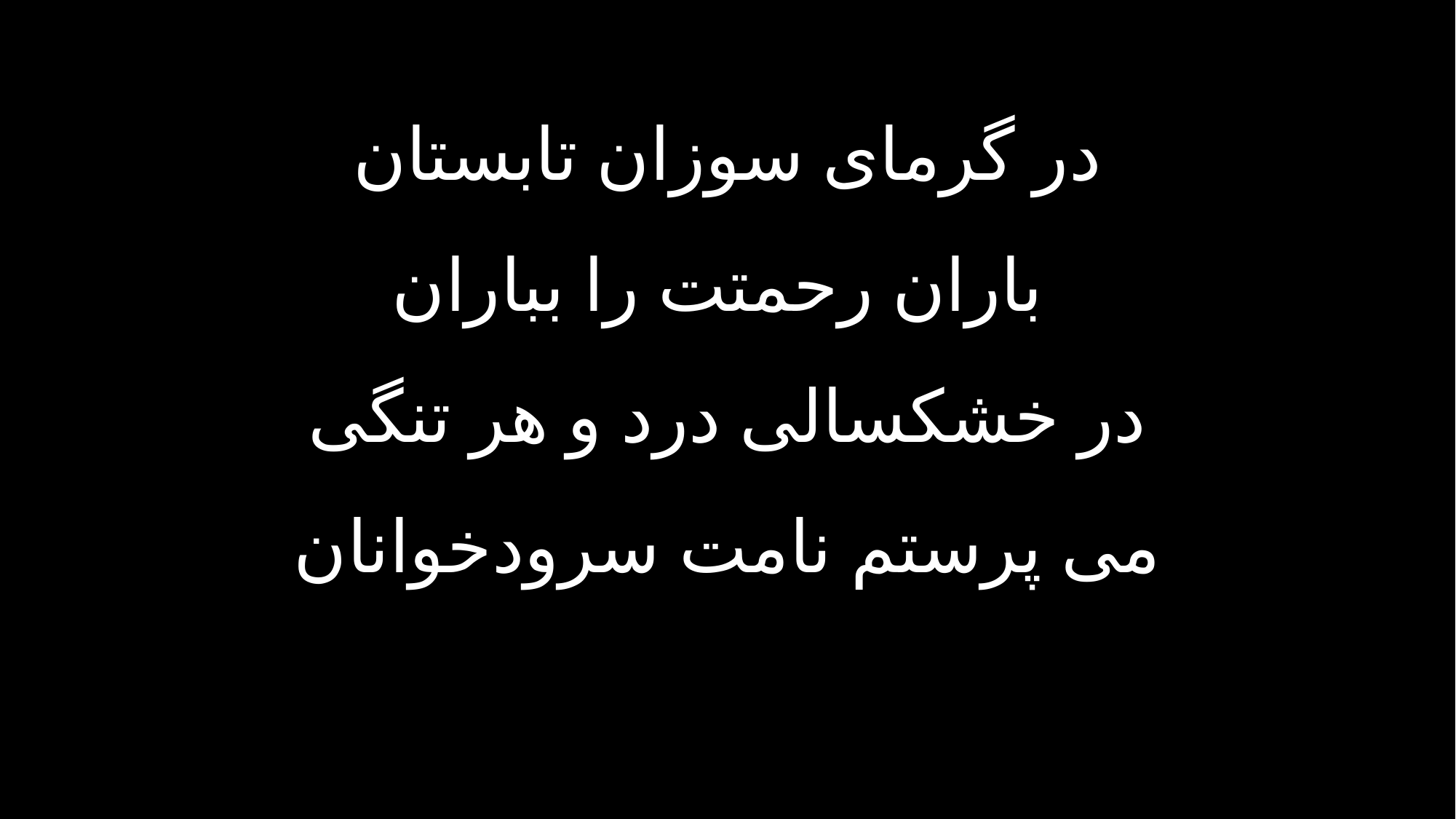

در گرمای سوزان تابستان
 باران رحمتت را بباران
در خشکسالی درد و هر تنگی
می پرستم نامت سرودخوانان